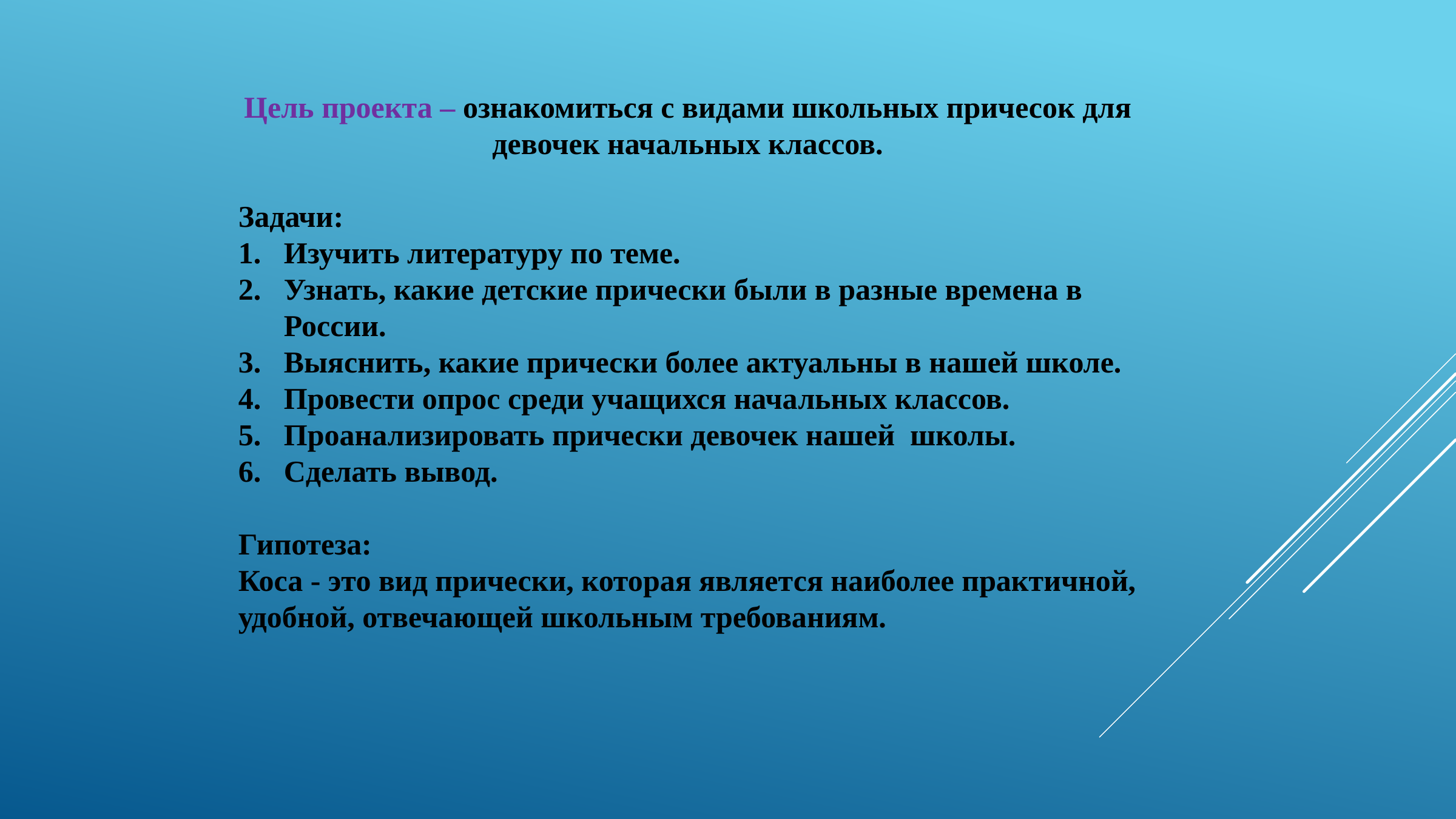

Цель проекта – ознакомиться с видами школьных причесок для девочек начальных классов.

Задачи:
Изучить литературу по теме.
Узнать, какие детские прически были в разные времена в России.
Выяснить, какие прически более актуальны в нашей школе.
Провести опрос среди учащихся начальных классов.
Проанализировать прически девочек нашей  школы.
Сделать вывод.

Гипотеза:
Коса - это вид прически, которая является наиболее практичной, удобной, отвечающей школьным требованиям.